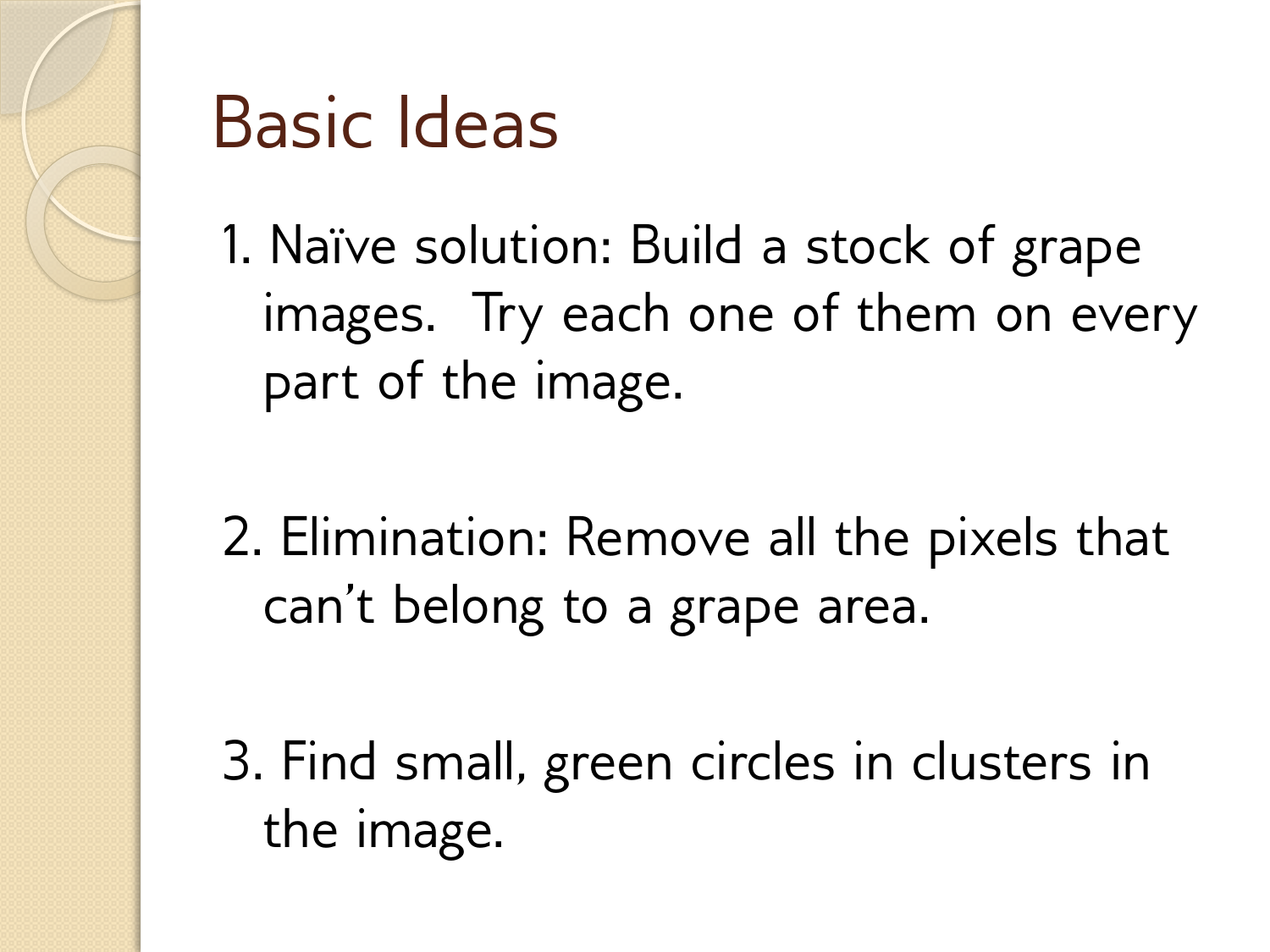

# Basic Ideas
1. Naïve solution: Build a stock of grape images.  Try each one of them on every part of the image.

2. Elimination: Remove all the pixels that can’t belong to a grape area.

3. Find small, green circles in clusters in the image.